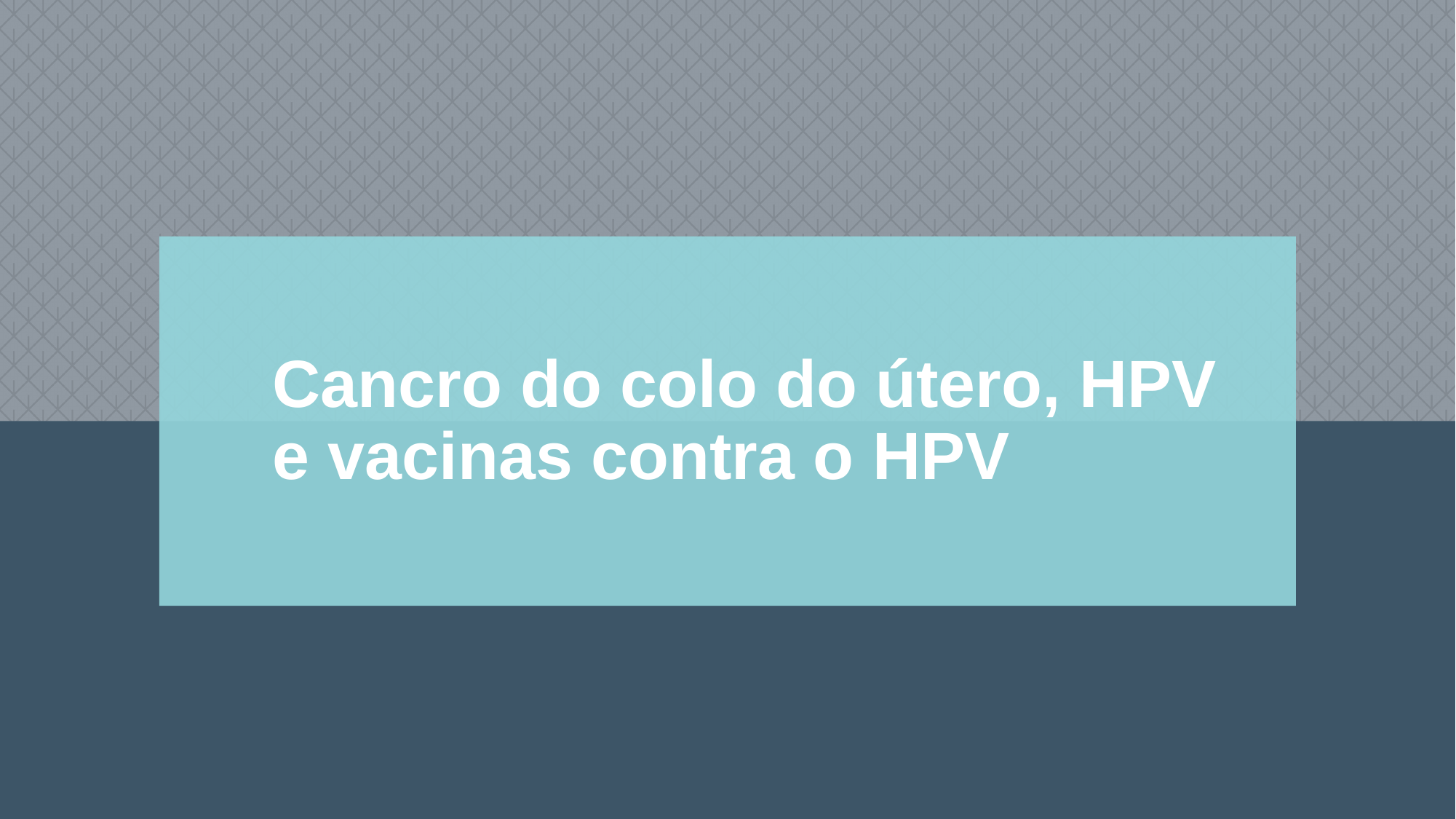

# Cancro do colo do útero, HPV e vacinas contra o HPV